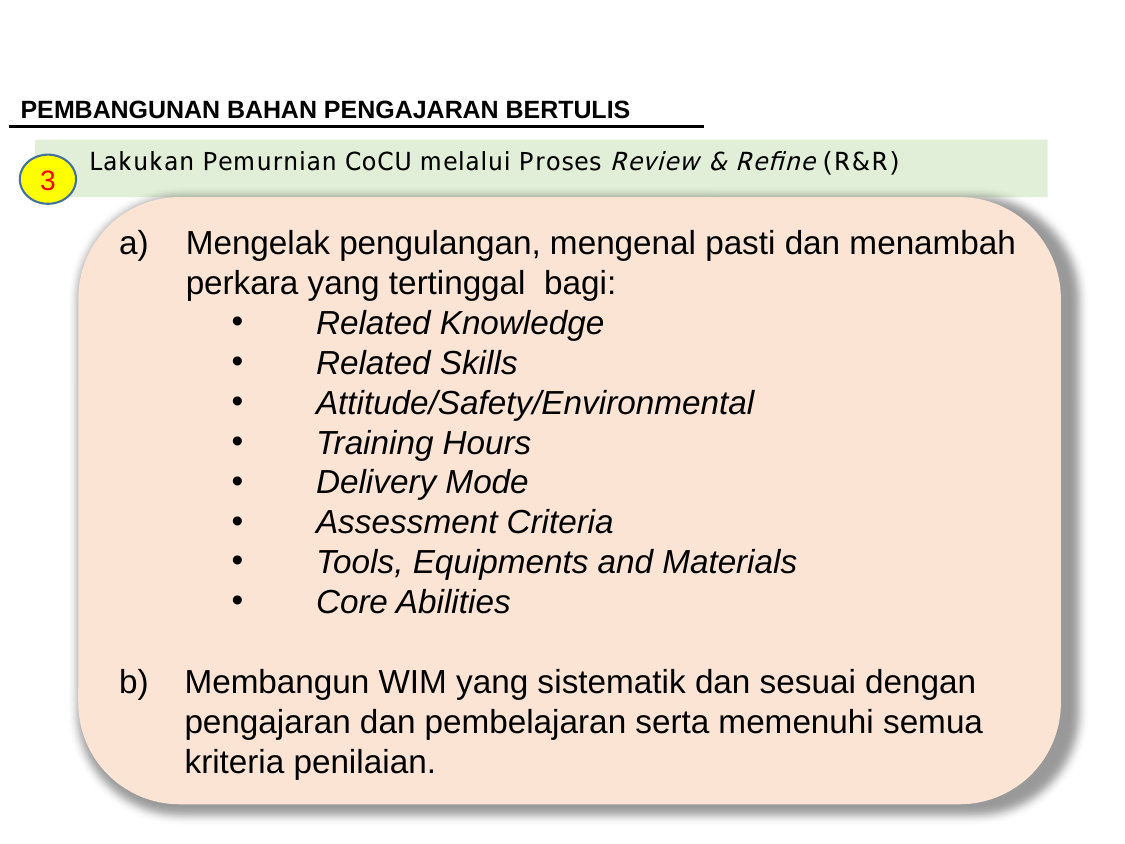

PEMBANGUNAN BAHAN PENGAJARAN BERTULIS

      Lakukan Pemurnian CoCU melalui Proses Review & Refine (R&R)
3
Mengelak pengulangan, mengenal pasti dan menambah perkara yang tertinggal  bagi:
Related Knowledge
Related Skills
Attitude/Safety/Environmental
Training Hours
Delivery Mode
Assessment Criteria
Tools, Equipments and Materials
Core Abilities

Membangun WIM yang sistematik dan sesuai dengan pengajaran dan pembelajaran serta memenuhi semua kriteria penilaian.